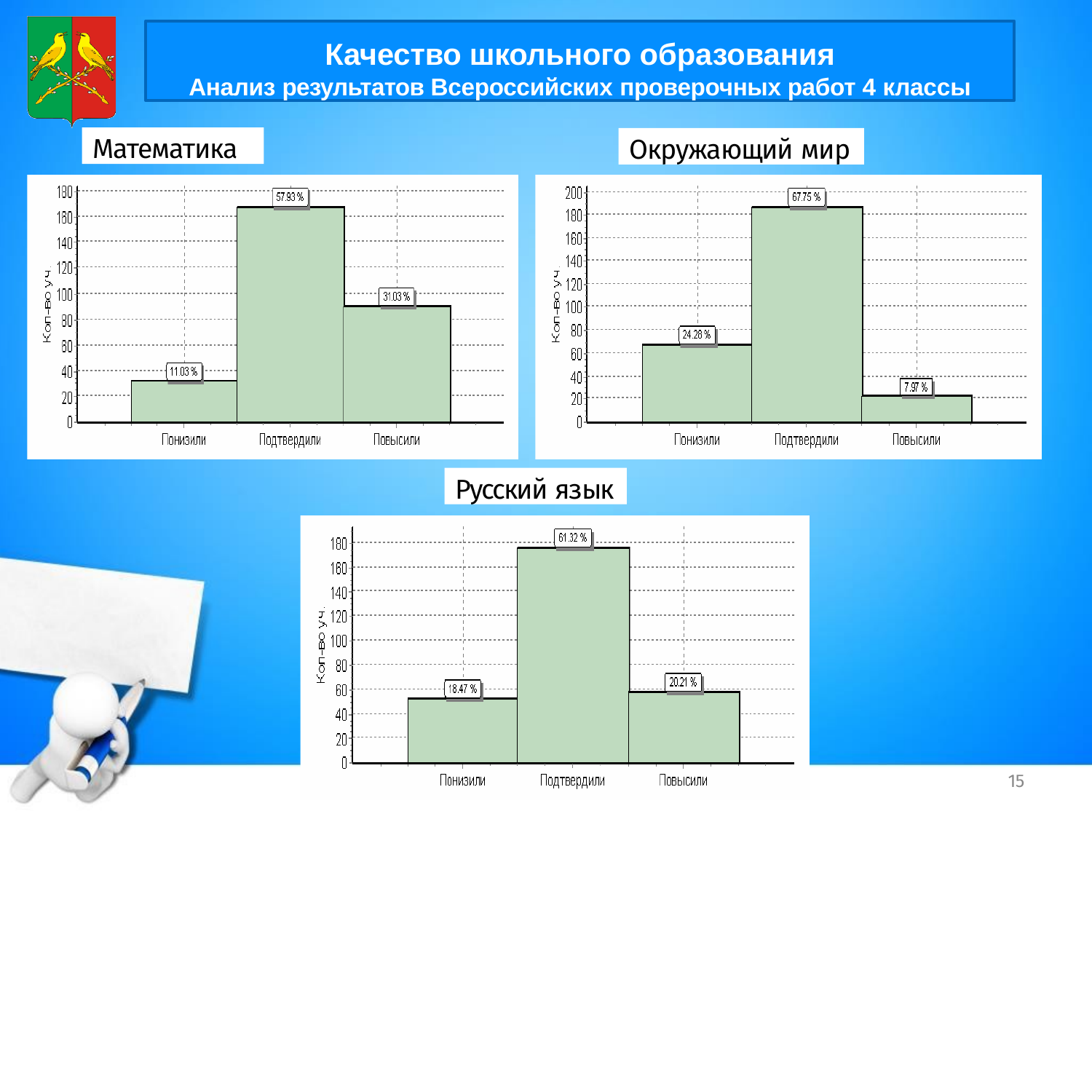

Качество школьного образования
Анализ результатов Всероссийских проверочных работ 4 классы
Математика
Окружающий мир

Русский язык

15